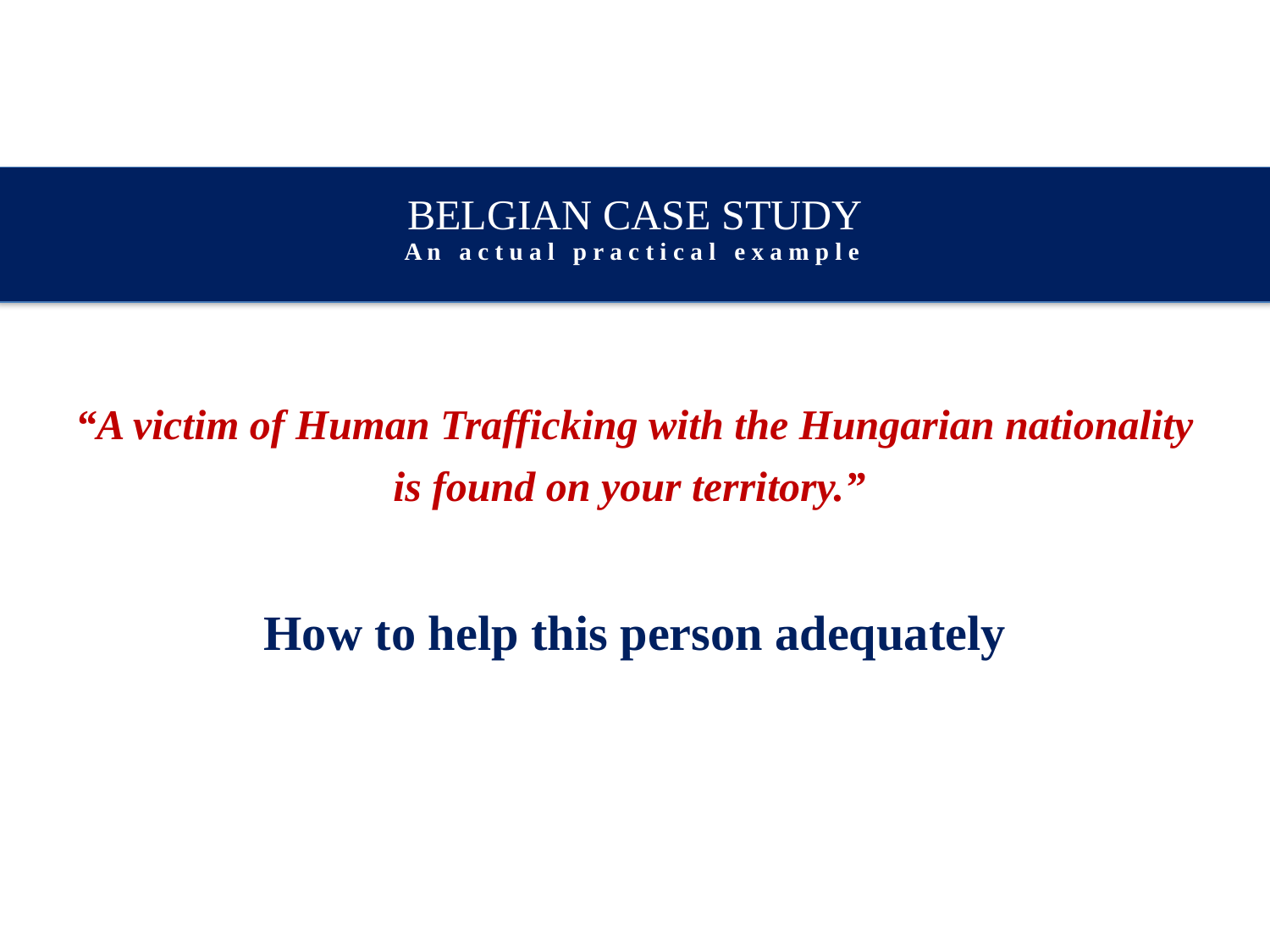

BELGIAN CASE STUDY
A n   a c t u a l   p r a c t i c a l   e x a m p l e
“A victim of Human Trafficking with the Hungarian nationality

is found on your territory.”
How to help this person adequately